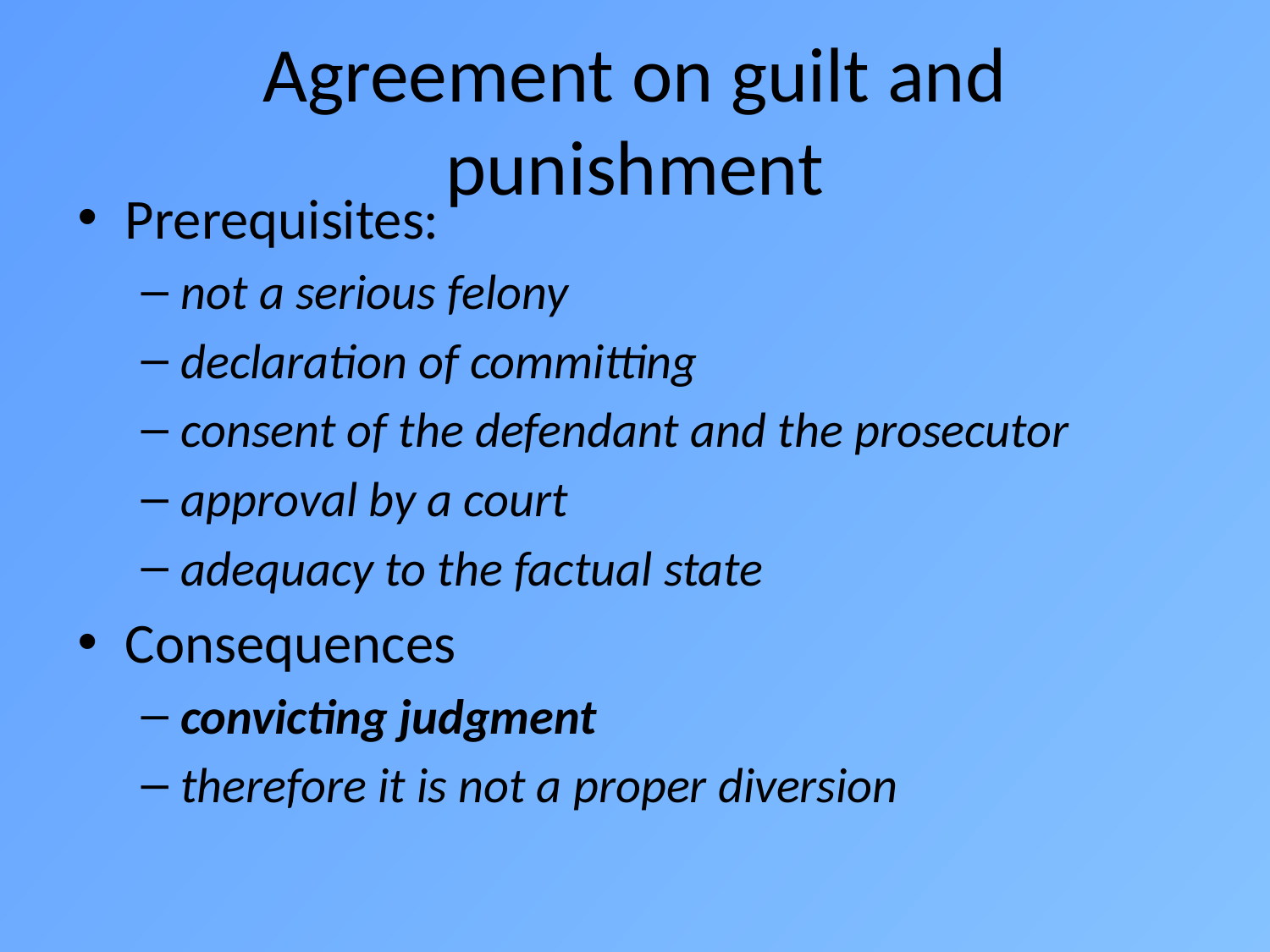

# Agreement on guilt and punishment
Prerequisites:
not a serious felony
declaration of committing
consent of the defendant and the prosecutor
approval by a court
adequacy to the factual state
Consequences
convicting judgment
therefore it is not a proper diversion